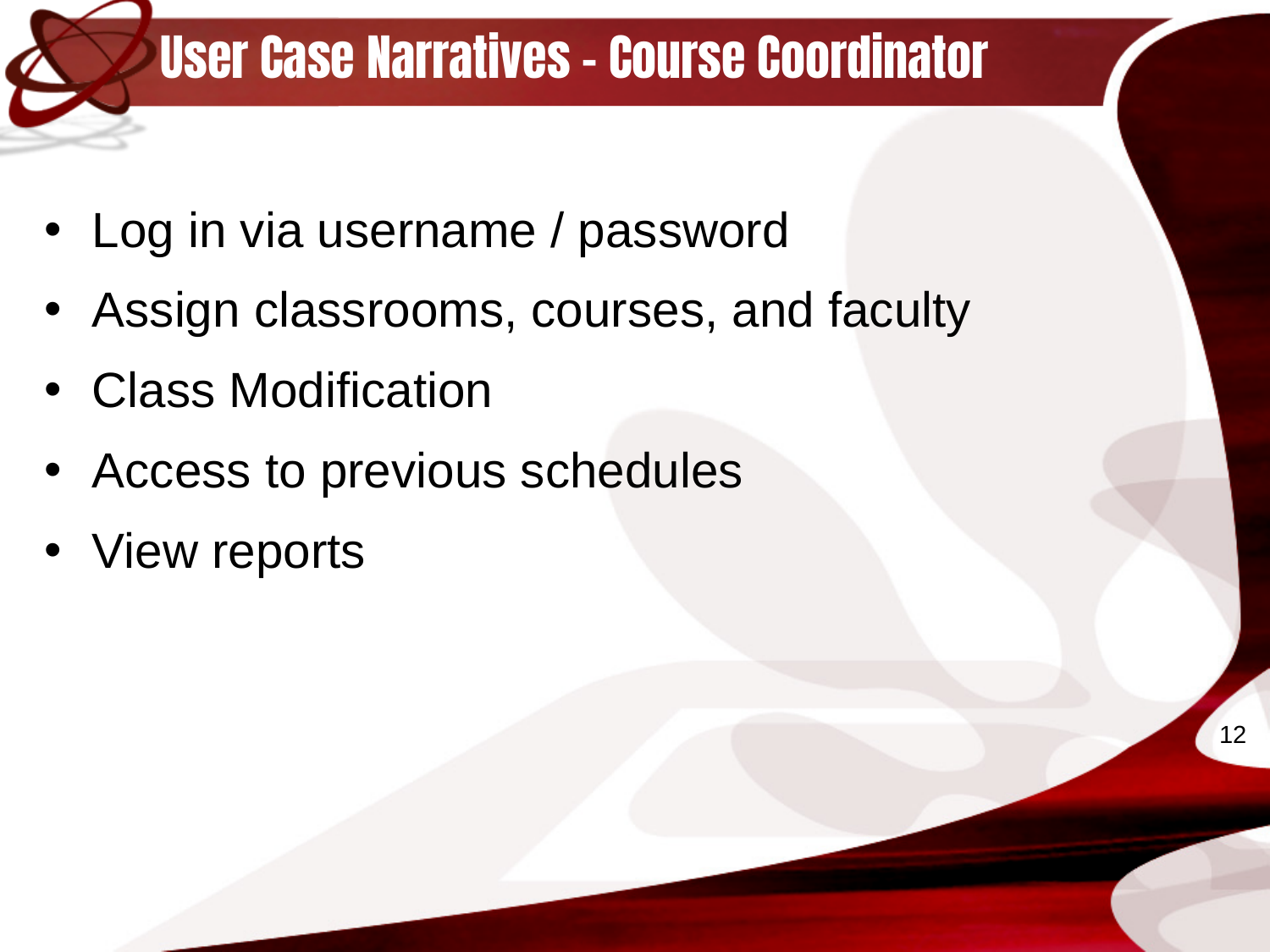

# User Case Narratives – Course Coordinator
Log in via username / password
Assign classrooms, courses, and faculty
Class Modification
Access to previous schedules
View reports
12